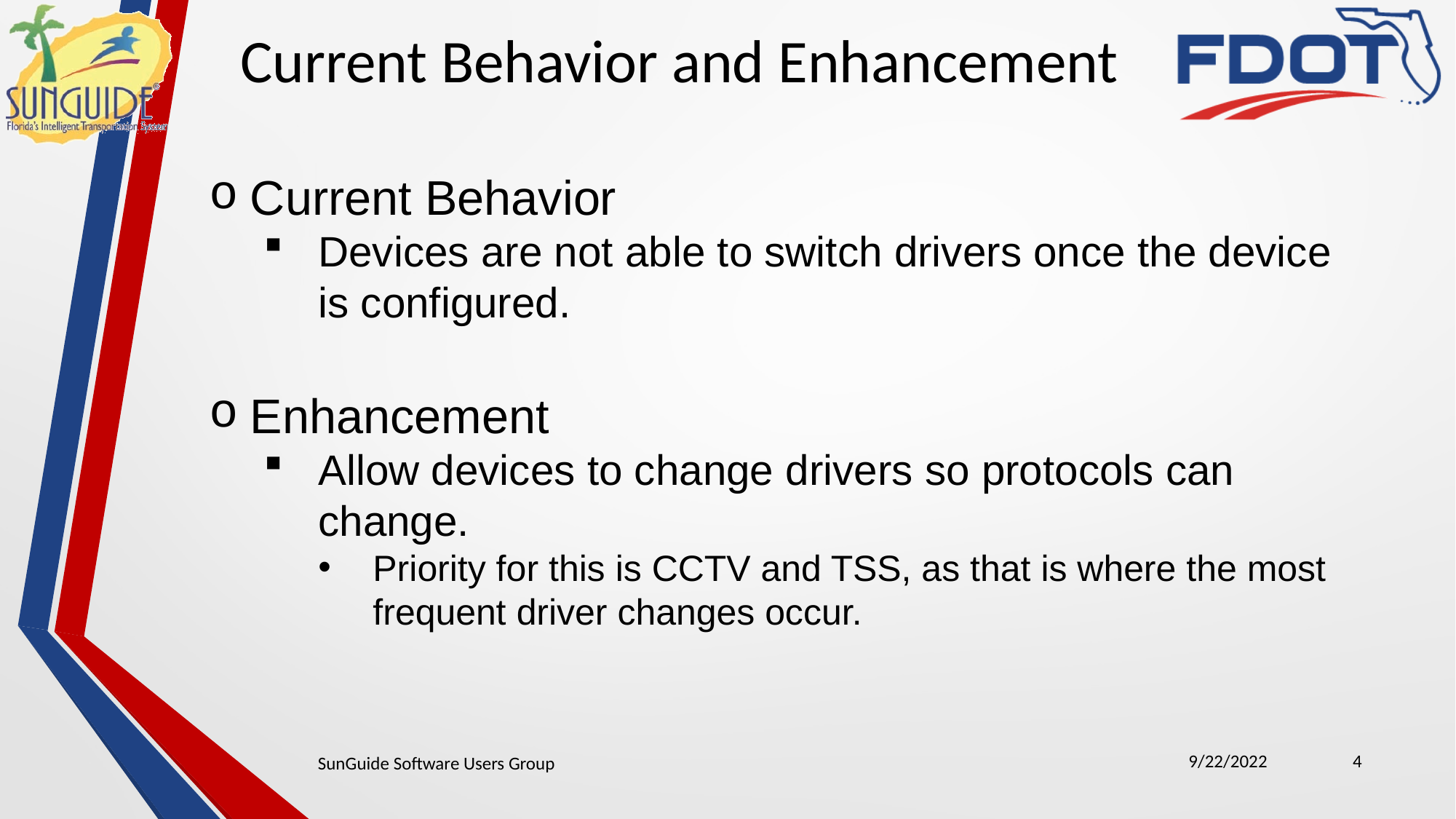

Current Behavior and Enhancement
Current Behavior
Devices are not able to switch drivers once the device is configured.

Enhancement
Allow devices to change drivers so protocols can change.
Priority for this is CCTV and TSS, as that is where the most frequent driver changes occur.

9/22/2022
4
SunGuide Software Users Group